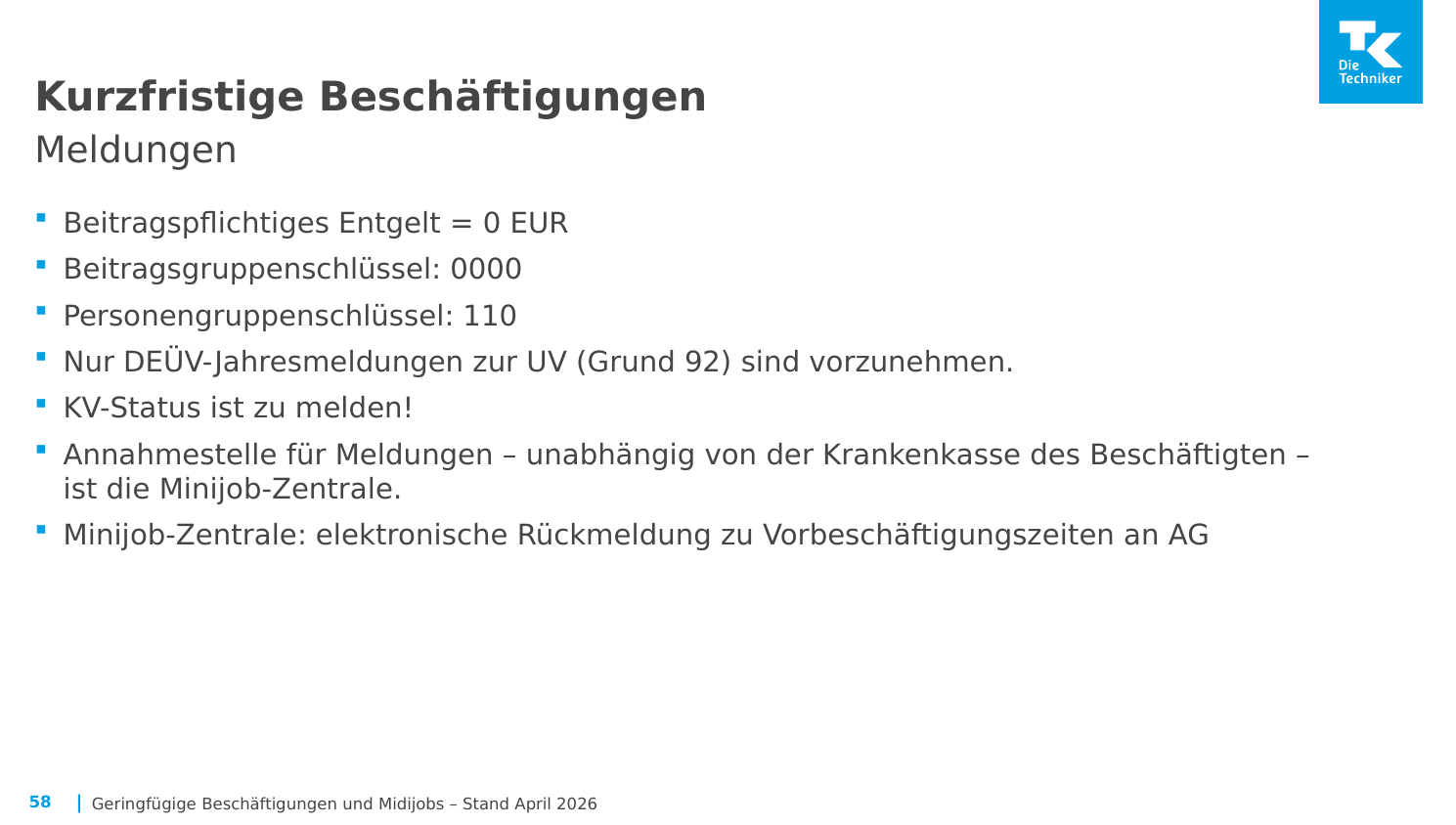

# Kurzfristige Beschäftigungen Meldungen
Beitragspflichtiges Entgelt = 0 EUR
Beitragsgruppenschlüssel: 0000
Personengruppenschlüssel: 110
Nur DEÜV-Jahresmeldungen zur UV (Grund 92) sind vorzunehmen.
KV-Status ist zu melden!
Annahmestelle für Meldungen – unabhängig von der Krankenkasse des Beschäftigten –
ist die Minijob-Zentrale.
Minijob-Zentrale: elektronische Rückmeldung zu Vorbeschäftigungszeiten an AG

58
Geringfügige Beschäftigungen und Midijobs – Stand April 2026